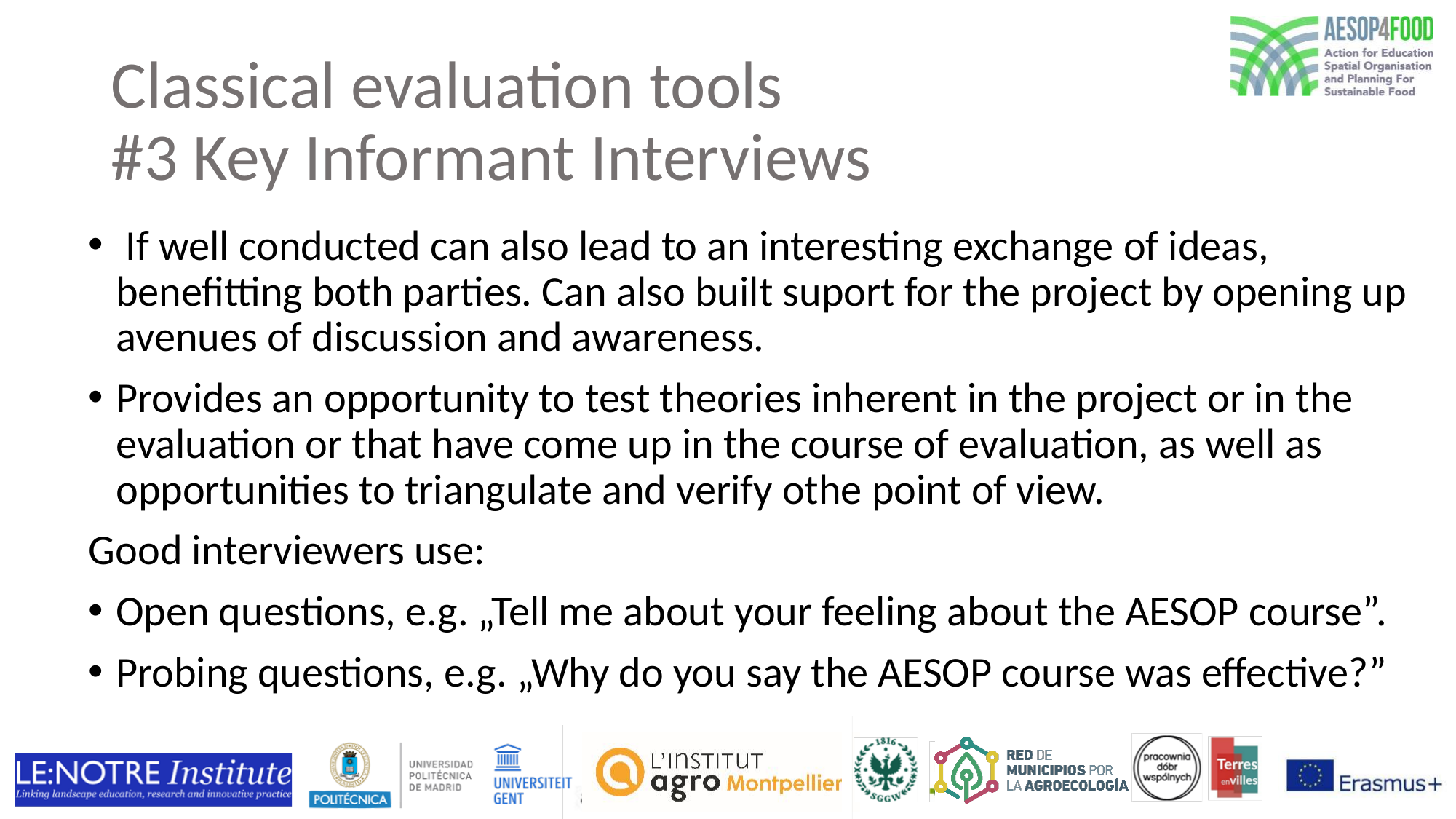

# Classical evaluation tools #3 Key Informant Interviews
 If well conducted can also lead to an interesting exchange of ideas, benefitting both parties. Can also built suport for the project by opening up avenues of discussion and awareness.
Provides an opportunity to test theories inherent in the project or in the evaluation or that have come up in the course of evaluation, as well as opportunities to triangulate and verify othe point of view.
Good interviewers use:
Open questions, e.g. „Tell me about your feeling about the AESOP course”.
Probing questions, e.g. „Why do you say the AESOP course was effective?”